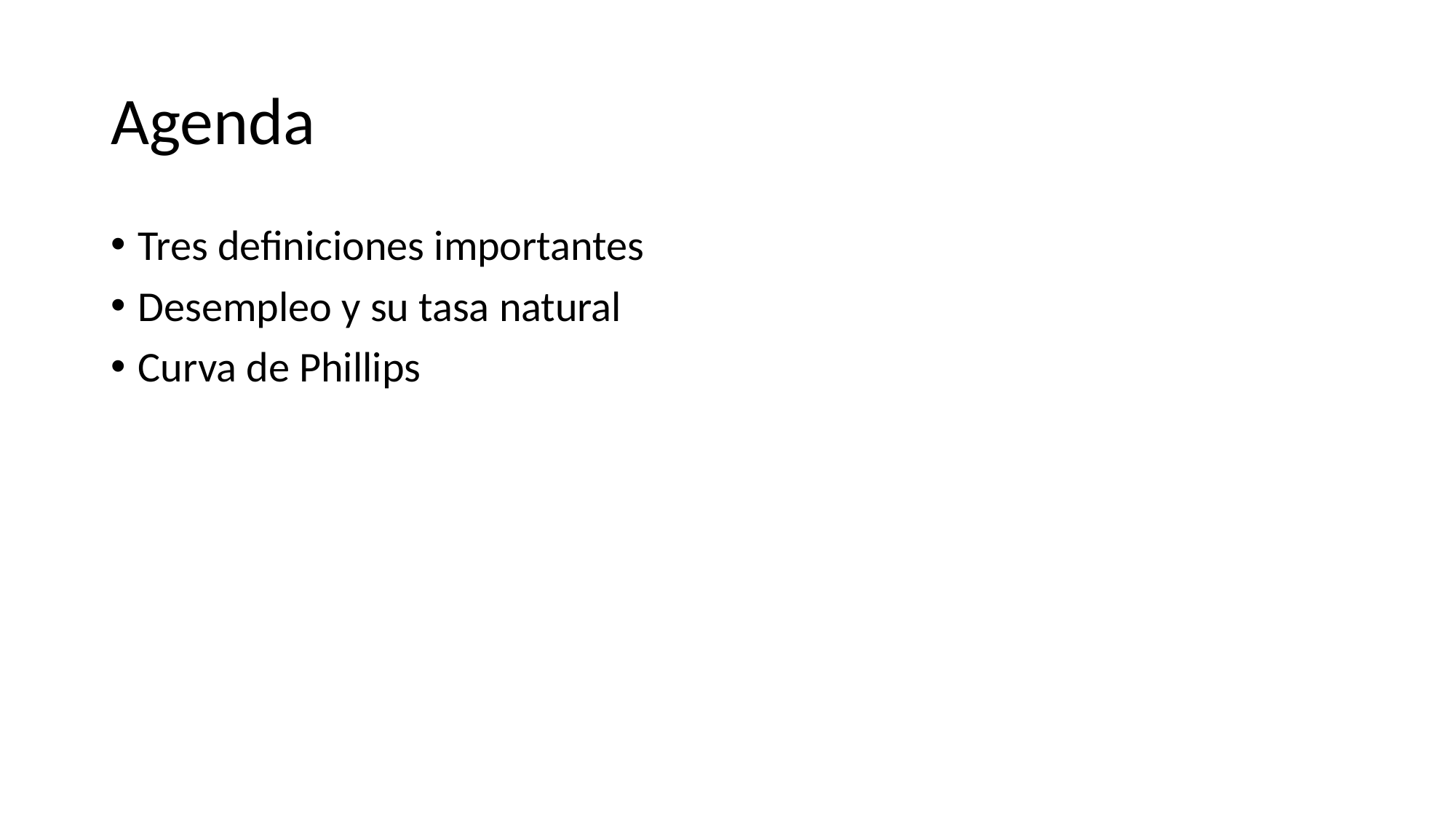

# Agenda
Tres definiciones importantes
Desempleo y su tasa natural
Curva de Phillips